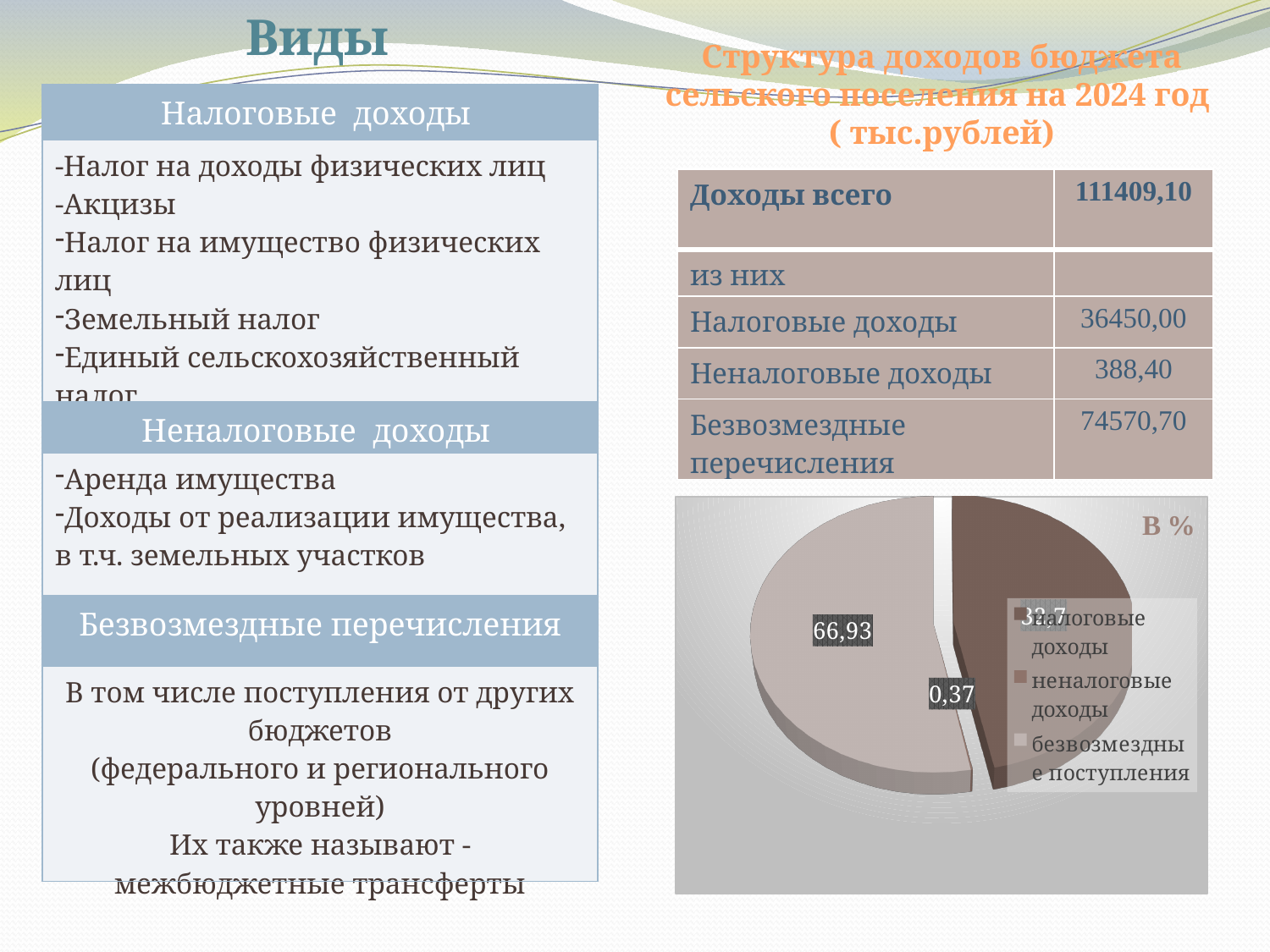

Виды доходов
Структура доходов бюджета сельского поселения на 2024 год
( тыс.рублей)
| Налоговые доходы |
| --- |
| -Налог на доходы физических лиц -Акцизы Налог на имущество физических лиц Земельный налог Единый сельскохозяйственный налог Государственная пошлина |
| Доходы всего | 111409,10 |
| --- | --- |
| из них |  |
| Налоговые доходы | 36450,00 |
| Неналоговые доходы | 388,40 |
| Безвозмездные перечисления | 74570,70 |
| Неналоговые доходы |
| --- |
| Аренда имущества Доходы от реализации имущества, в т.ч. земельных участков |

[unsupported chart]

| Безвозмездные перечисления |
| --- |
| В том числе поступления от других бюджетов (федерального и регионального уровней) Их также называют -межбюджетные трансферты |